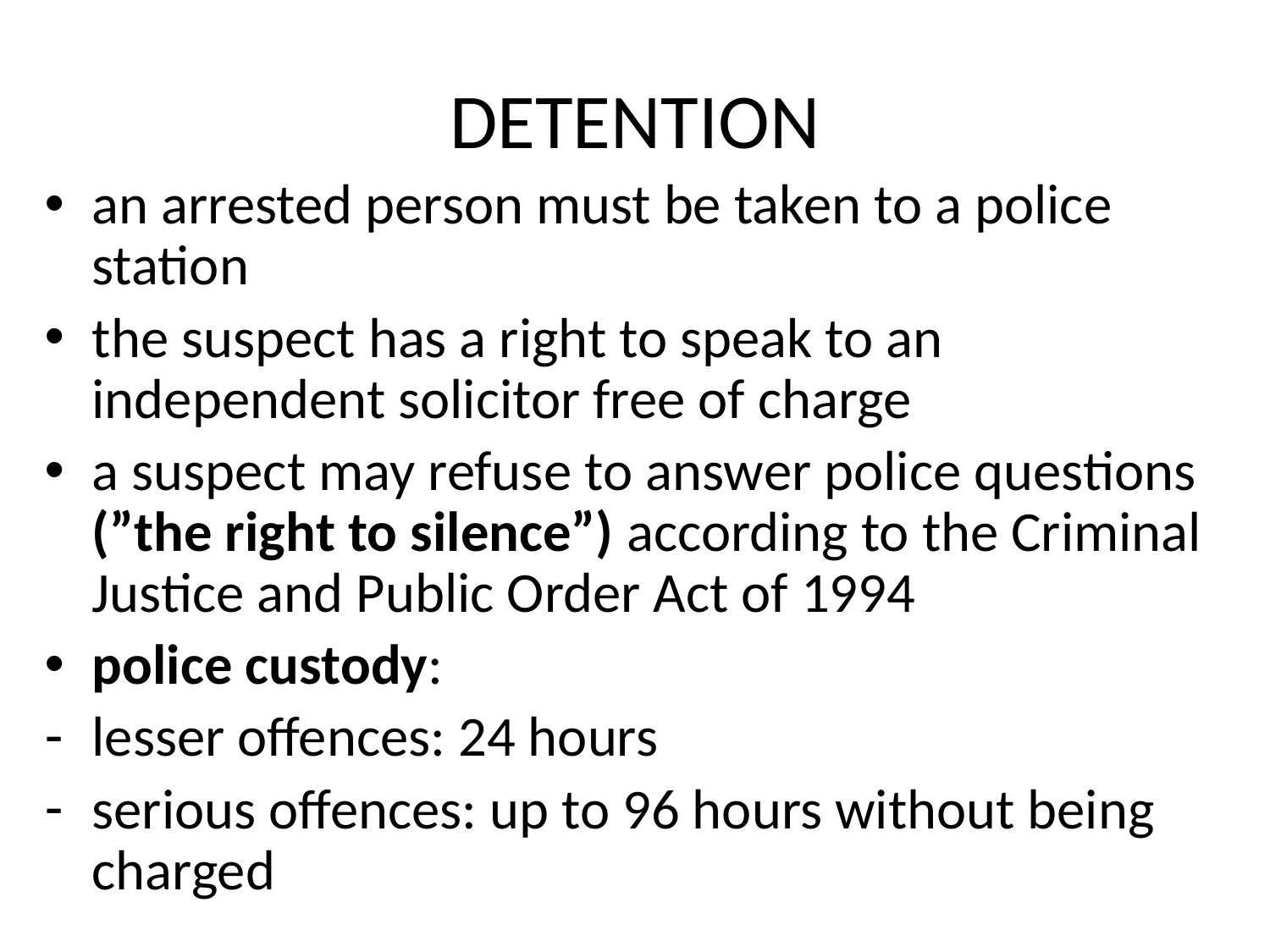

# DETENTION
an arrested person must be taken to a police station
the suspect has a right to speak to an independent solicitor free of charge
a suspect may refuse to answer police questions (”the right to silence”) according to the Criminal Justice and Public Order Act of 1994
police custody:
lesser offences: 24 hours
serious offences: up to 96 hours without being charged